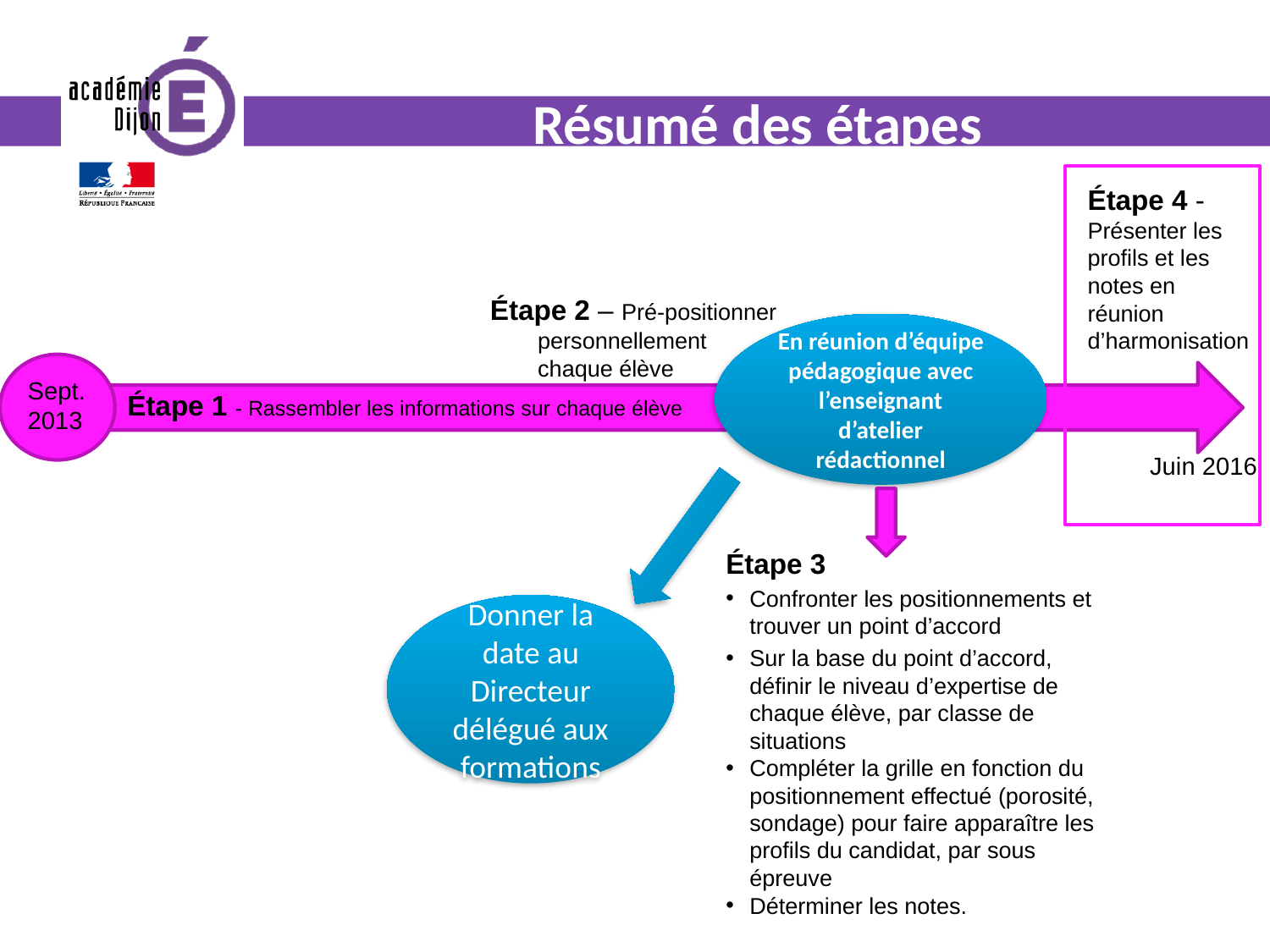

# Résumé des étapes

Étape 4 - Présenter les profils et les notes en réunion d’harmonisation
Étape 2 – Pré-positionner personnellement chaque élève
En réunion d’équipe pédagogique avec l’enseignant d’atelier rédactionnel

Sept.
2013
Étape 1 - Rassembler les informations sur chaque élève
Juin 2016

Étape 3
Confronter les positionnements et trouver un point d’accord
Sur la base du point d’accord, définir le niveau d’expertise de chaque élève, par classe de situations
Compléter la grille en fonction du positionnement effectué (porosité, sondage) pour faire apparaître les profils du candidat, par sous épreuve
Déterminer les notes.
Donner la date au Directeur délégué aux formations